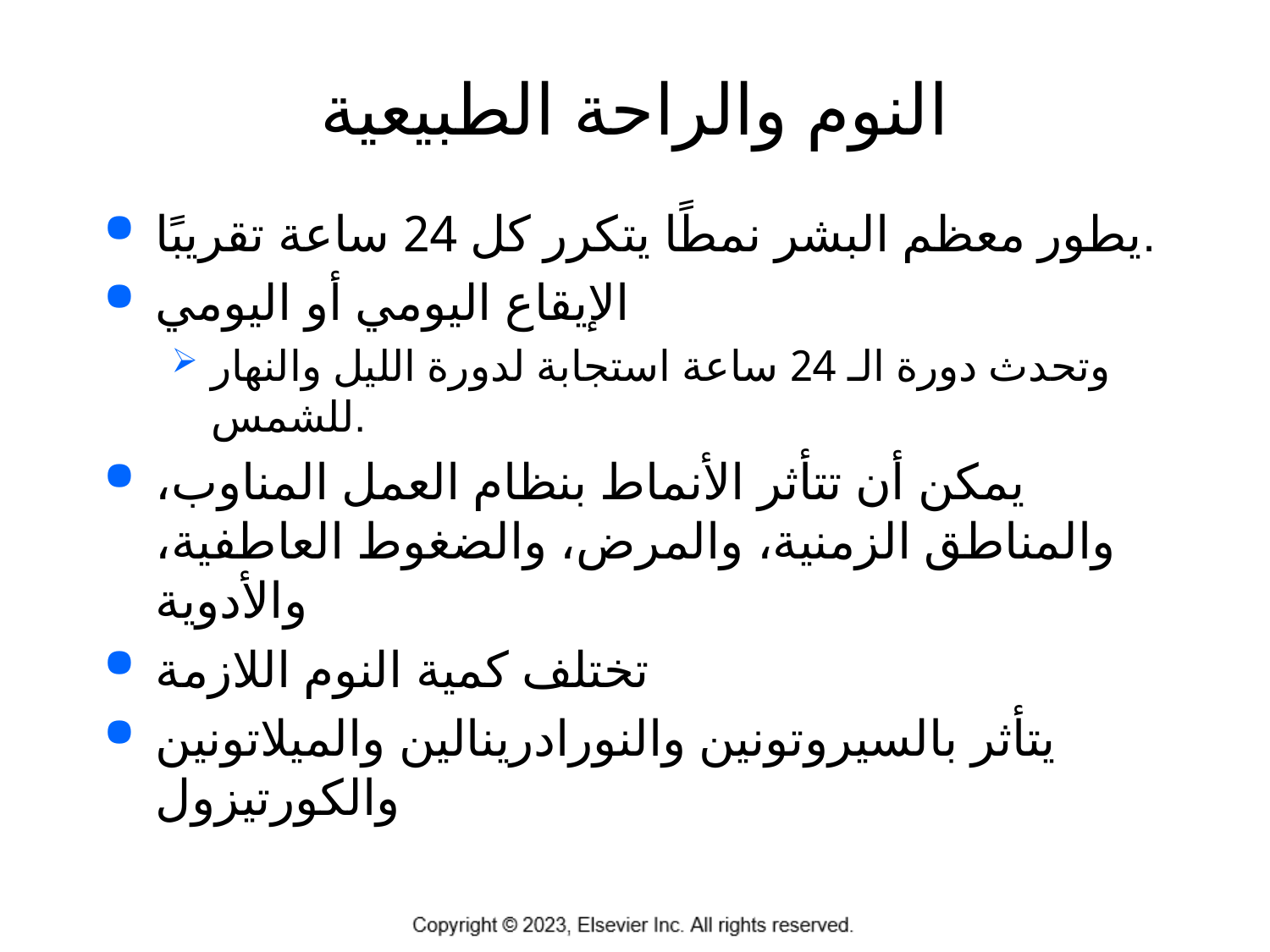

# النوم والراحة الطبيعية
يطور معظم البشر نمطًا يتكرر كل 24 ساعة تقريبًا.
الإيقاع اليومي أو اليومي
وتحدث دورة الـ 24 ساعة استجابة لدورة الليل والنهار للشمس.
يمكن أن تتأثر الأنماط بنظام العمل المناوب، والمناطق الزمنية، والمرض، والضغوط العاطفية، والأدوية
تختلف كمية النوم اللازمة
يتأثر بالسيروتونين والنورادرينالين والميلاتونين والكورتيزول